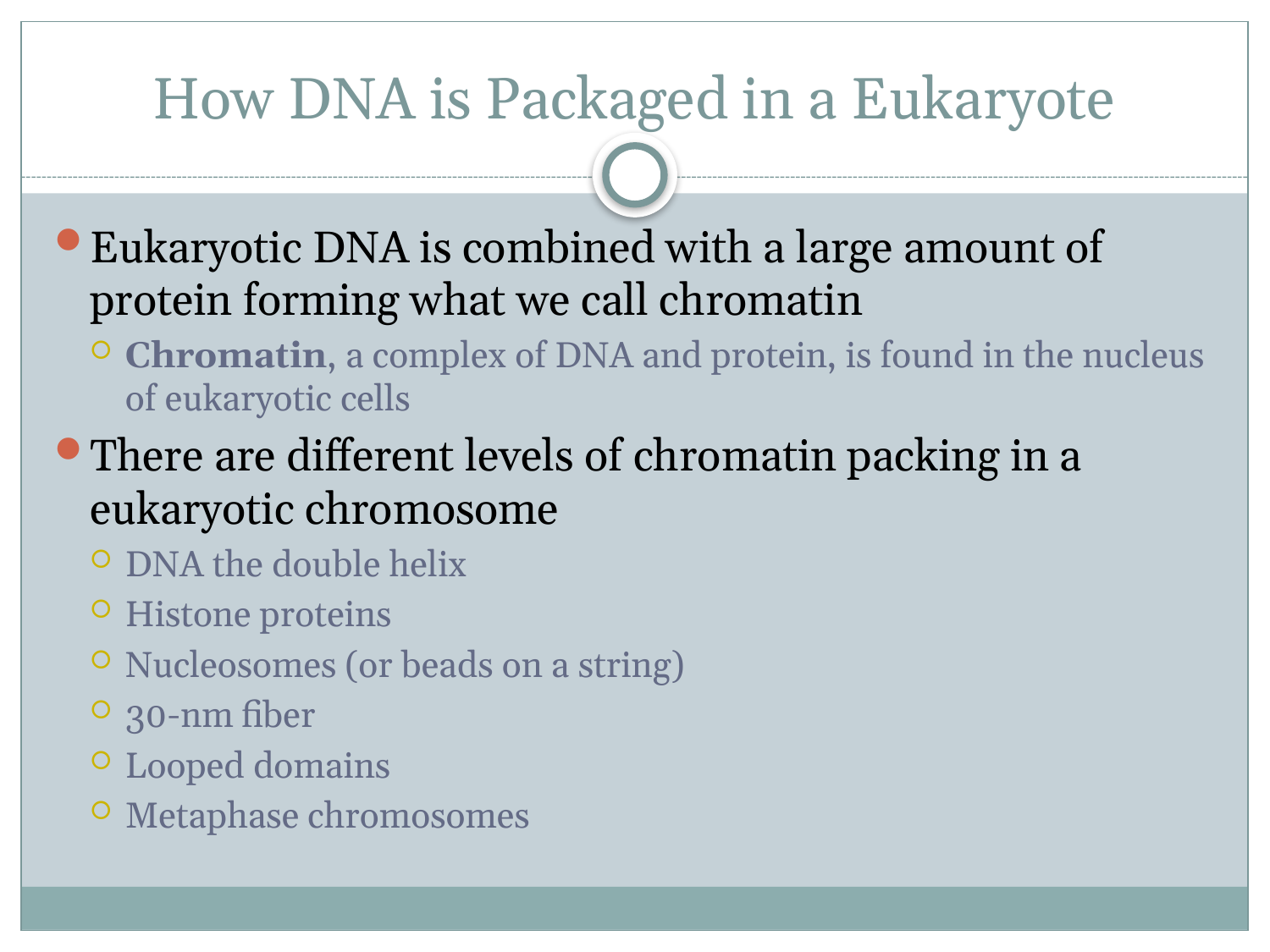

# How DNA is Packaged in a Eukaryote
Eukaryotic DNA is combined with a large amount of protein forming what we call chromatin
Chromatin, a complex of DNA and protein, is found in the nucleus of eukaryotic cells
There are different levels of chromatin packing in a eukaryotic chromosome
DNA the double helix
Histone proteins
Nucleosomes (or beads on a string)
30-nm fiber
Looped domains
Metaphase chromosomes